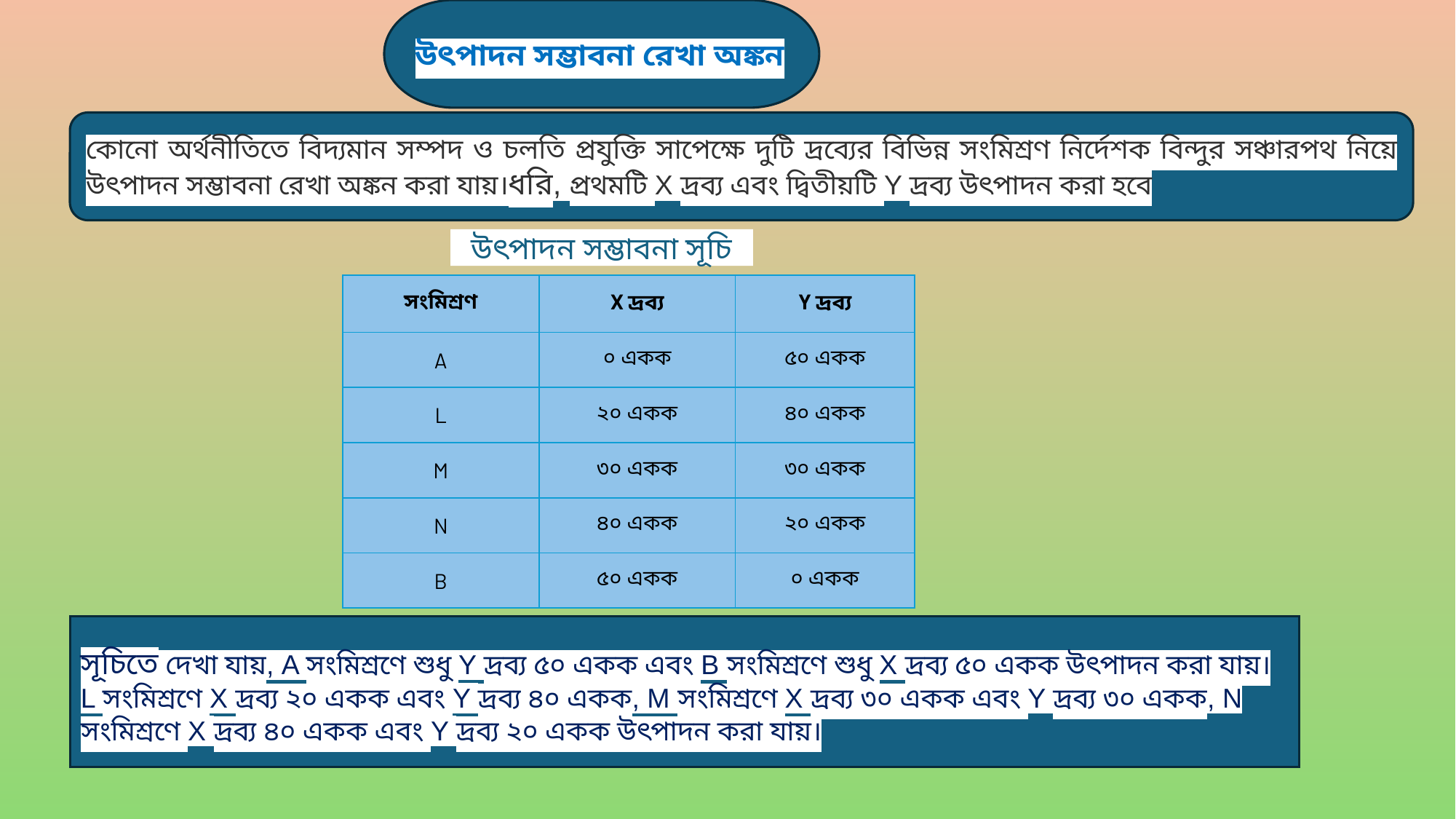

উৎপাদন সম্ভাবনা রেখা অঙ্কন
কোনো অর্থনীতিতে বিদ্যমান সম্পদ ও চলতি প্রযুক্তি সাপেক্ষে দুটি দ্রব্যের বিভিন্ন সংমিশ্রণ নির্দেশক বিন্দুর সঞ্চারপথ নিয়ে উৎপাদন সম্ভাবনা রেখা অঙ্কন করা যায়।ধরি, প্রথমটি X দ্রব্য এবং দ্বিতীয়টি Y দ্রব্য উৎপাদন করা হবে
উৎপাদন সম্ভাবনা সূচি
| সংমিশ্রণ | X দ্রব্য | Y দ্রব্য |
| --- | --- | --- |
| A | ০ একক | ৫০ একক |
| L | ২০ একক | ৪০ একক |
| M | ৩০ একক | ৩০ একক |
| N | ৪০ একক | ২০ একক |
| B | ৫০ একক | ০ একক |

সূচিতে দেখা যায়, A সংমিশ্রণে শুধু Y দ্রব্য ৫০ একক এবং B সংমিশ্রণে শুধু X দ্রব্য ৫০ একক উৎপাদন করা যায়। L সংমিশ্রণে X দ্রব্য ২০ একক এবং Y দ্রব্য ৪০ একক, M সংমিশ্রণে X দ্রব্য ৩০ একক এবং Y দ্রব্য ৩০ একক, N সংমিশ্রণে X দ্রব্য ৪০ একক এবং Y দ্রব্য ২০ একক উৎপাদন করা যায়।